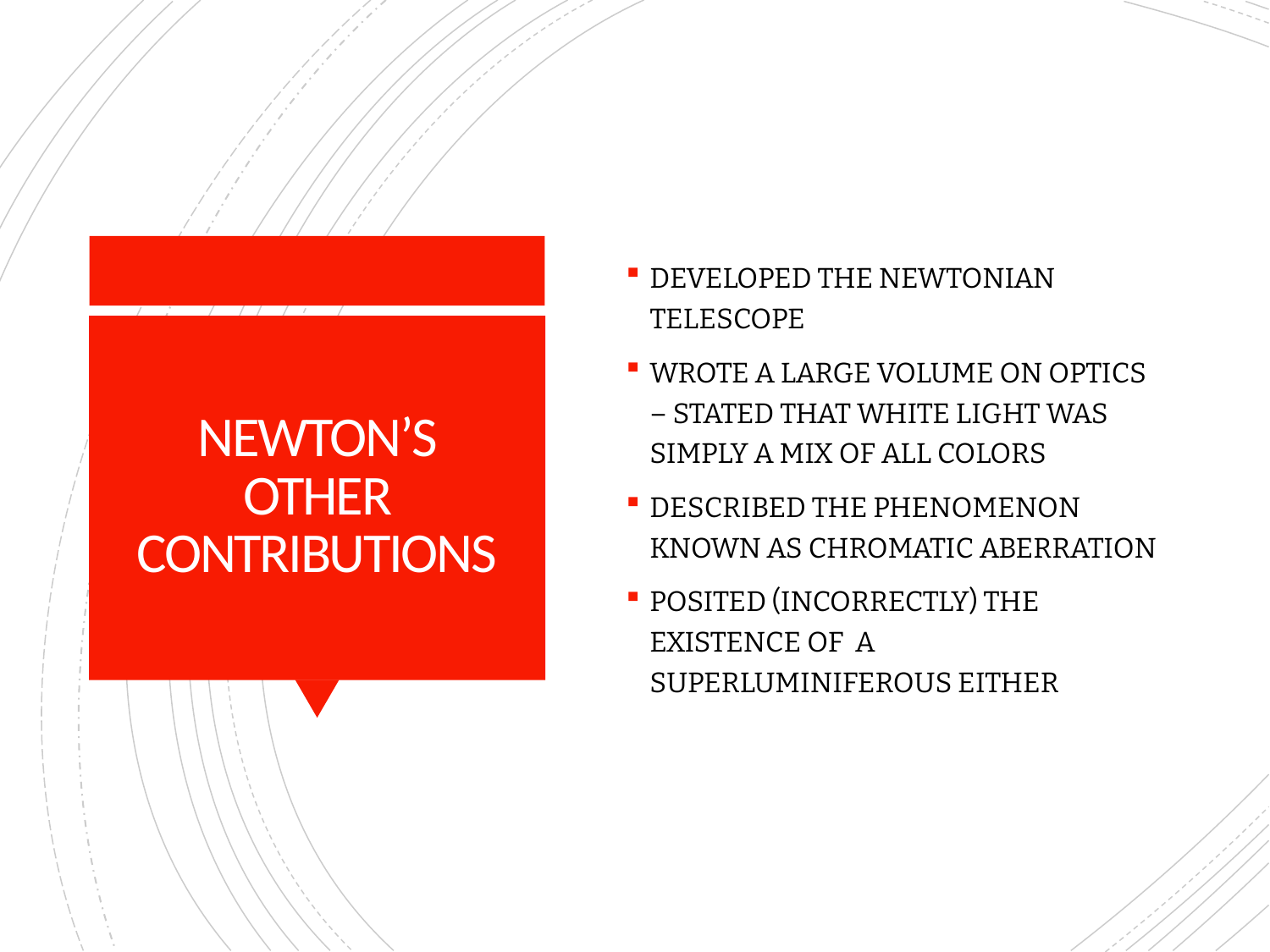

DEVELOPED THE NEWTONIAN TELESCOPE
WROTE A LARGE VOLUME ON OPTICS – STATED THAT WHITE LIGHT WAS SIMPLY A MIX OF ALL COLORS
DESCRIBED THE PHENOMENON KNOWN AS CHROMATIC ABERRATION
POSITED (INCORRECTLY) THE EXISTENCE OF  A SUPERLUMINIFEROUS EITHER
# NEWTON’S OTHER CONTRIBUTIONS